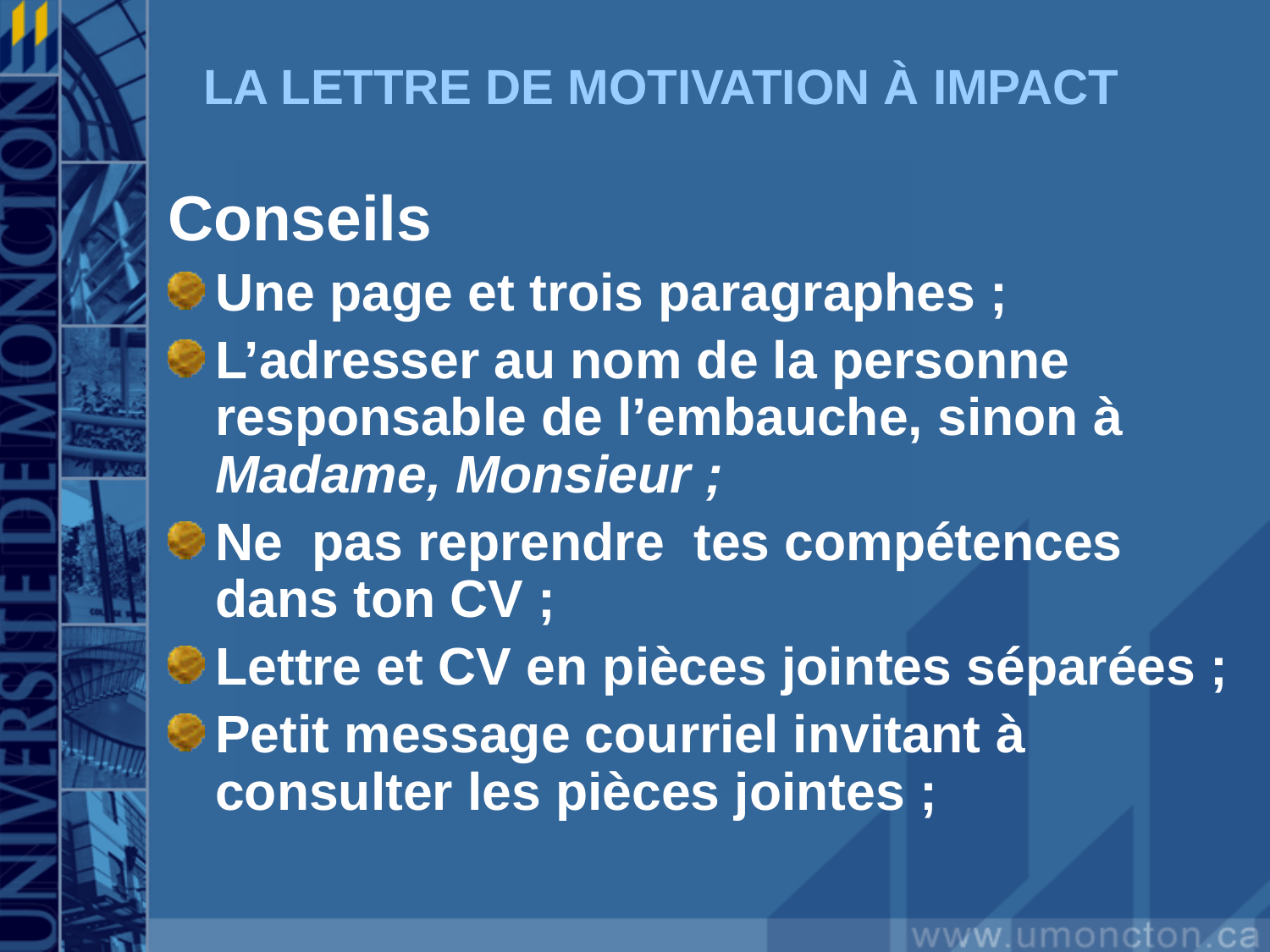

# LA LETTRE DE MOTIVATION À IMPACT
Conseils
Une page et trois paragraphes ;
L’adresser au nom de la personne responsable de l’embauche, sinon à Madame, Monsieur ;
Ne  pas reprendre  tes compétences dans ton CV ;
Lettre et CV en pièces jointes séparées ;
Petit message courriel invitant à consulter les pièces jointes ;